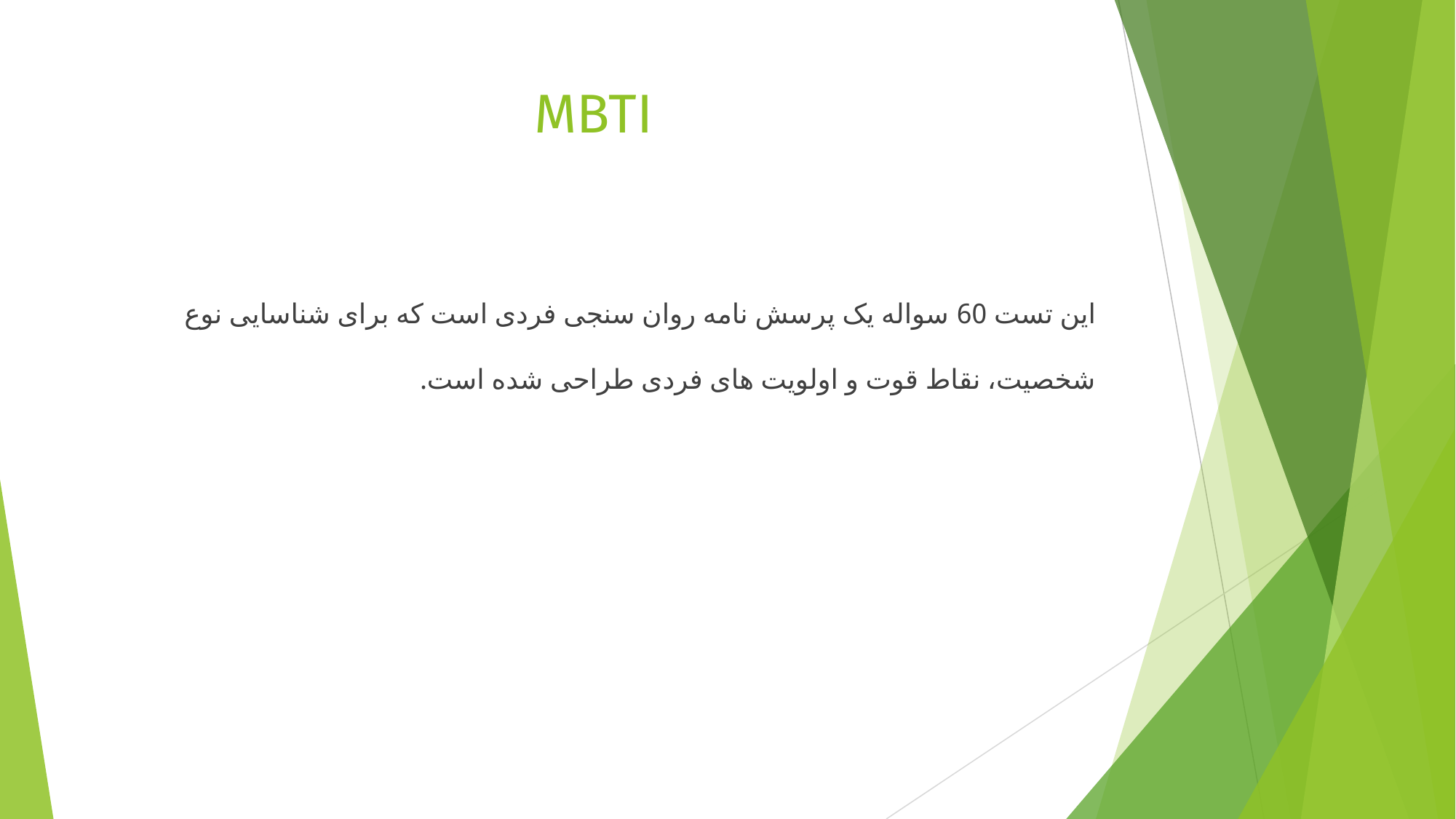

# MBTI
این تست 60 سواله یک پرسش نامه روان سنجی فردی است که برای شناسایی نوع شخصیت، نقاط قوت و اولویت های فردی طراحی شده است.